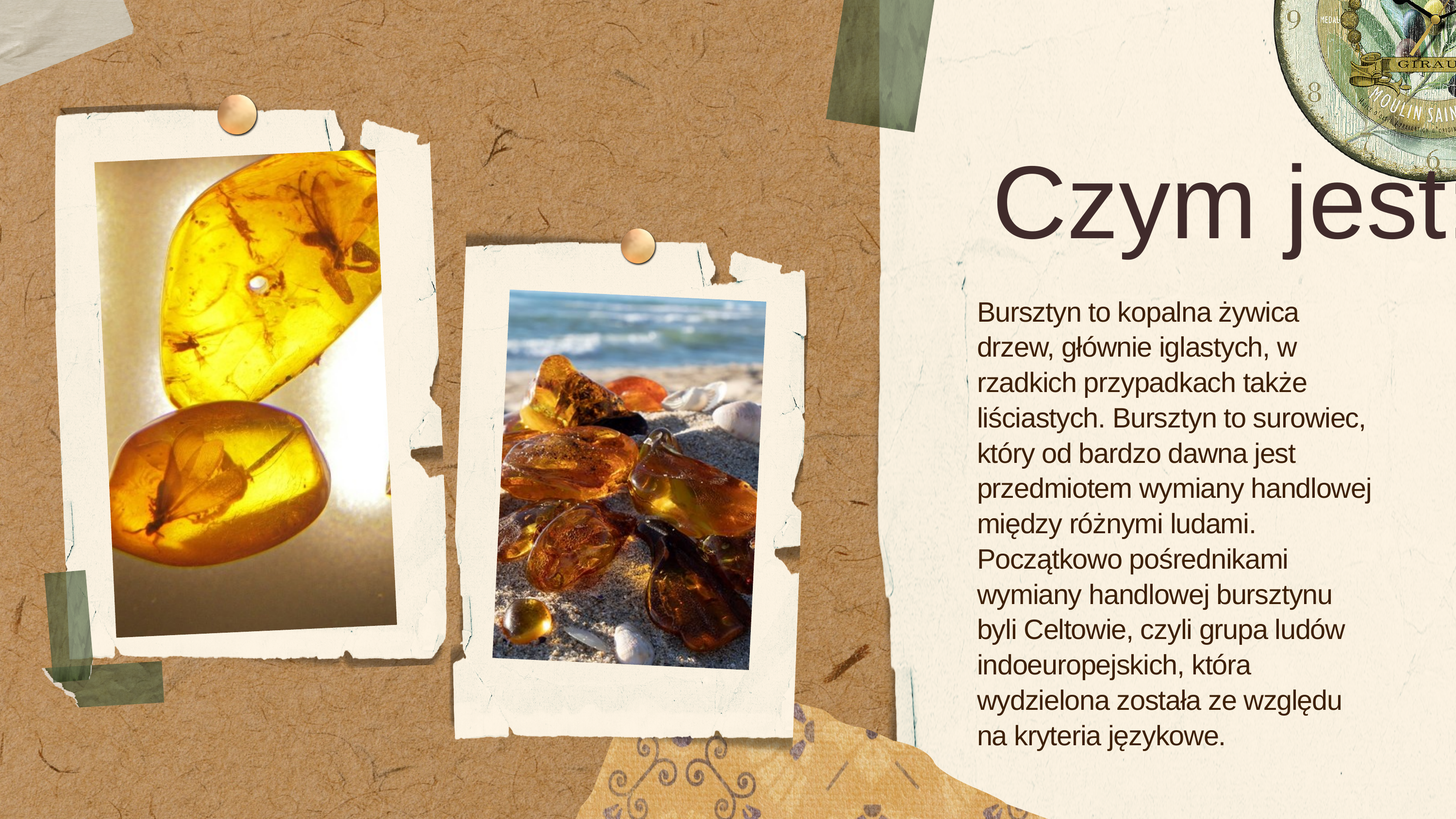

Czym jest:

Bursztyn to kopalna żywica drzew, głównie iglastych, w rzadkich przypadkach także liściastych. Bursztyn to surowiec, który od bardzo dawna jest przedmiotem wymiany handlowej między różnymi ludami. Początkowo pośrednikami wymiany handlowej bursztynu byli Celtowie, czyli grupa ludów indoeuropejskich, która wydzielona została ze względu na kryteria językowe.